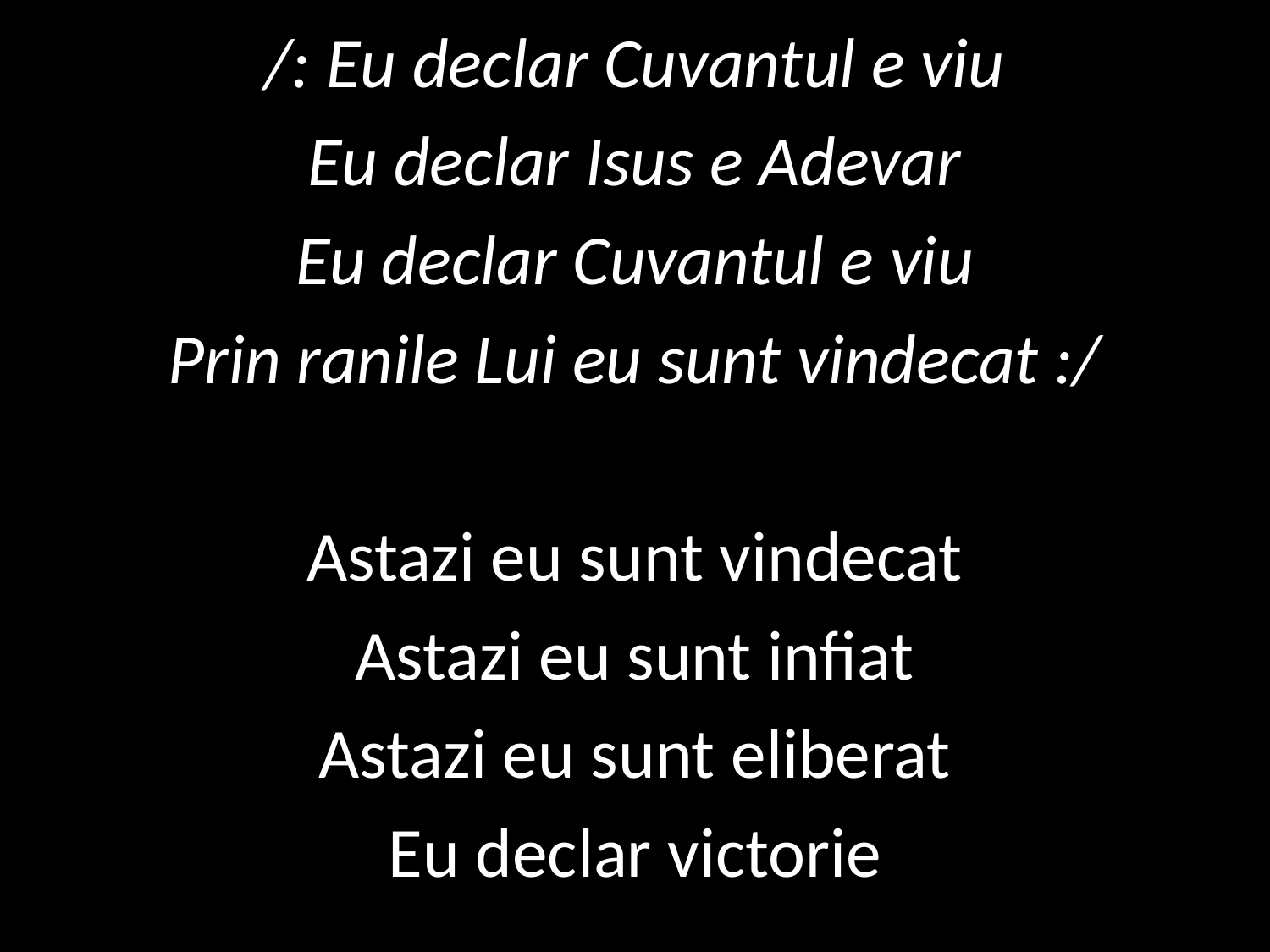

/: Eu declar Cuvantul e viu
Eu declar Isus e Adevar
Eu declar Cuvantul e viu
Prin ranile Lui eu sunt vindecat :/

Astazi eu sunt vindecat
Astazi eu sunt infiat
Astazi eu sunt eliberat
Eu declar victorie